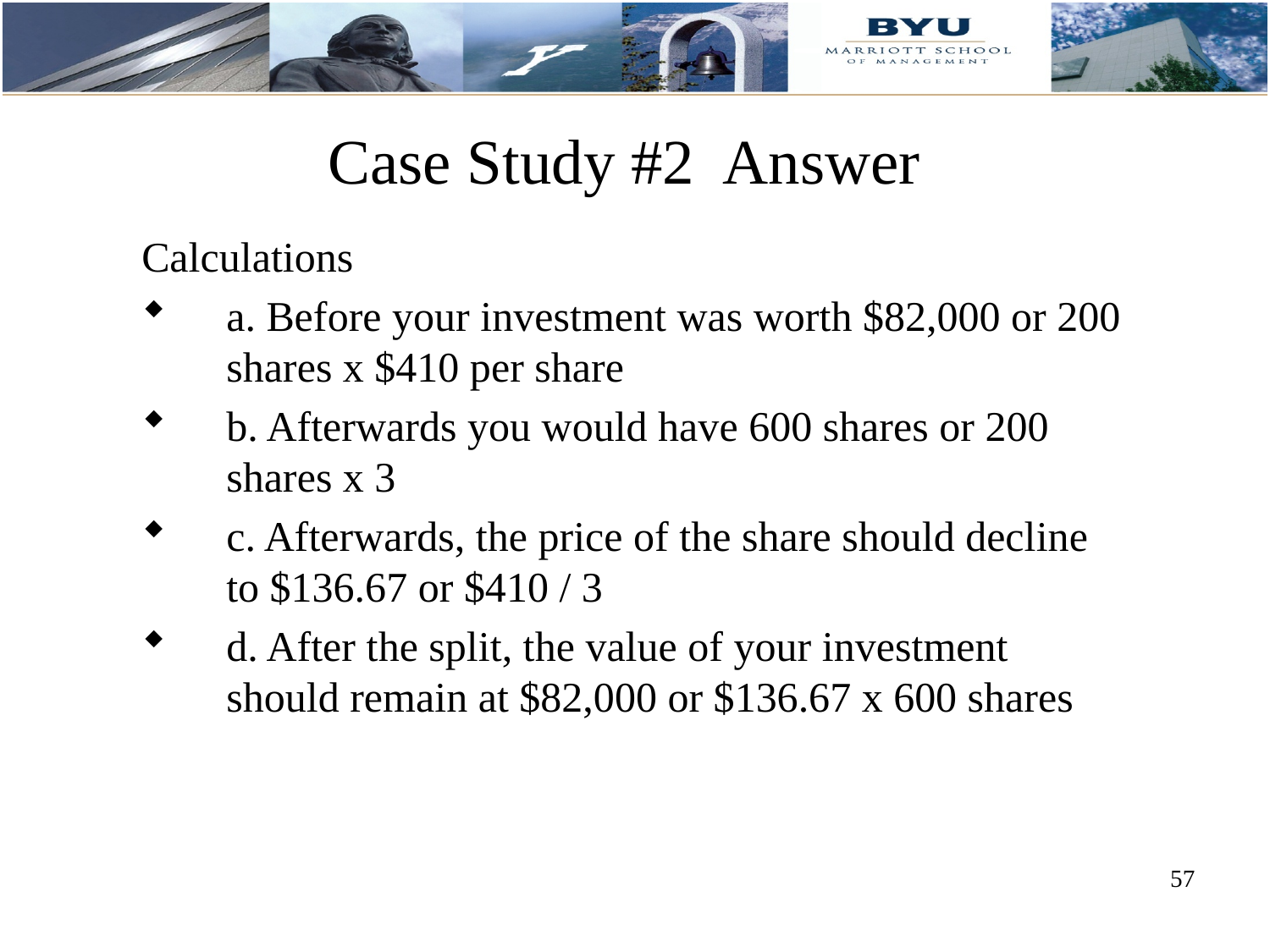

# Case Study #2  Answer
Calculations
a. Before your investment was worth $82,000 or 200 shares x $410 per share
b. Afterwards you would have 600 shares or 200 shares x 3
c. Afterwards, the price of the share should decline to $136.67 or $410 / 3
d. After the split, the value of your investment should remain at $82,000 or $136.67 x 600 shares